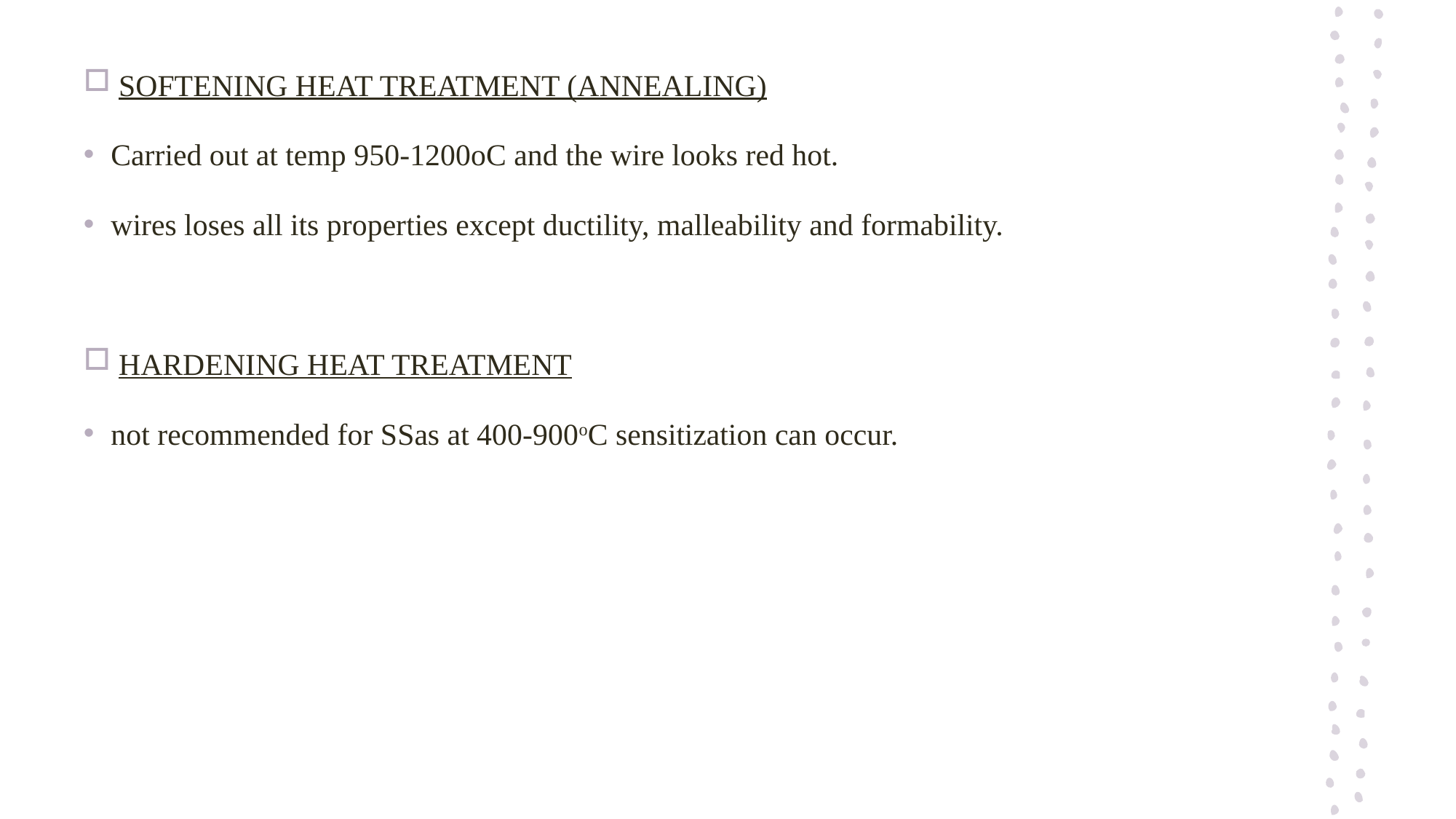

SOFTENING HEAT TREATMENT (ANNEALING)
Carried out at temp 950-1200oC and the wire looks red hot.
wires loses all its properties except ductility, malleability and formability.

 HARDENING HEAT TREATMENT
not recommended for SSas at 400-900oC sensitization can occur.